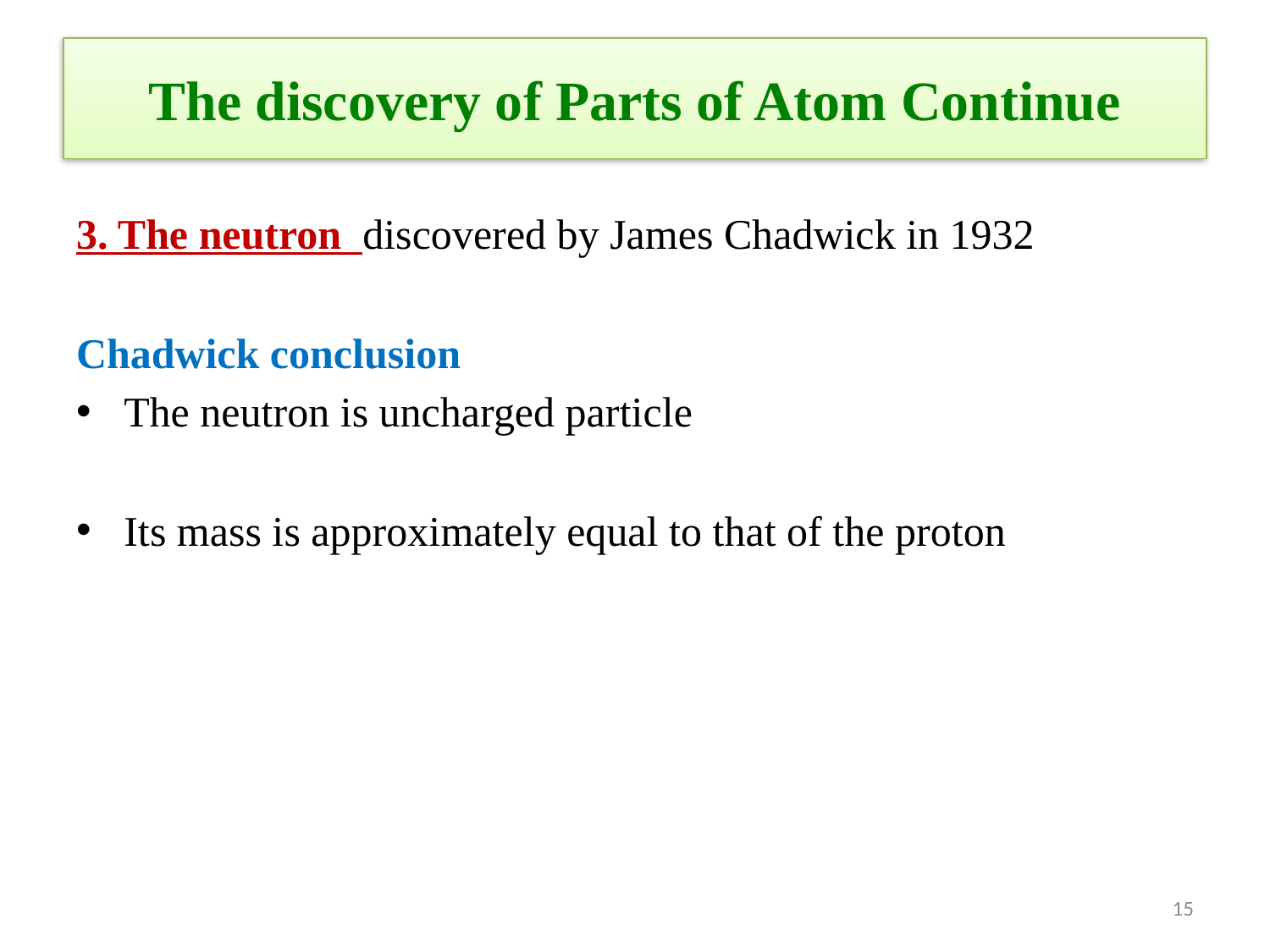

# The discovery of Parts of Atom Continue
3. The neutron  discovered by James Chadwick in 1932

Chadwick conclusion
The neutron is uncharged particle

Its mass is approximately equal to that of the proton

15